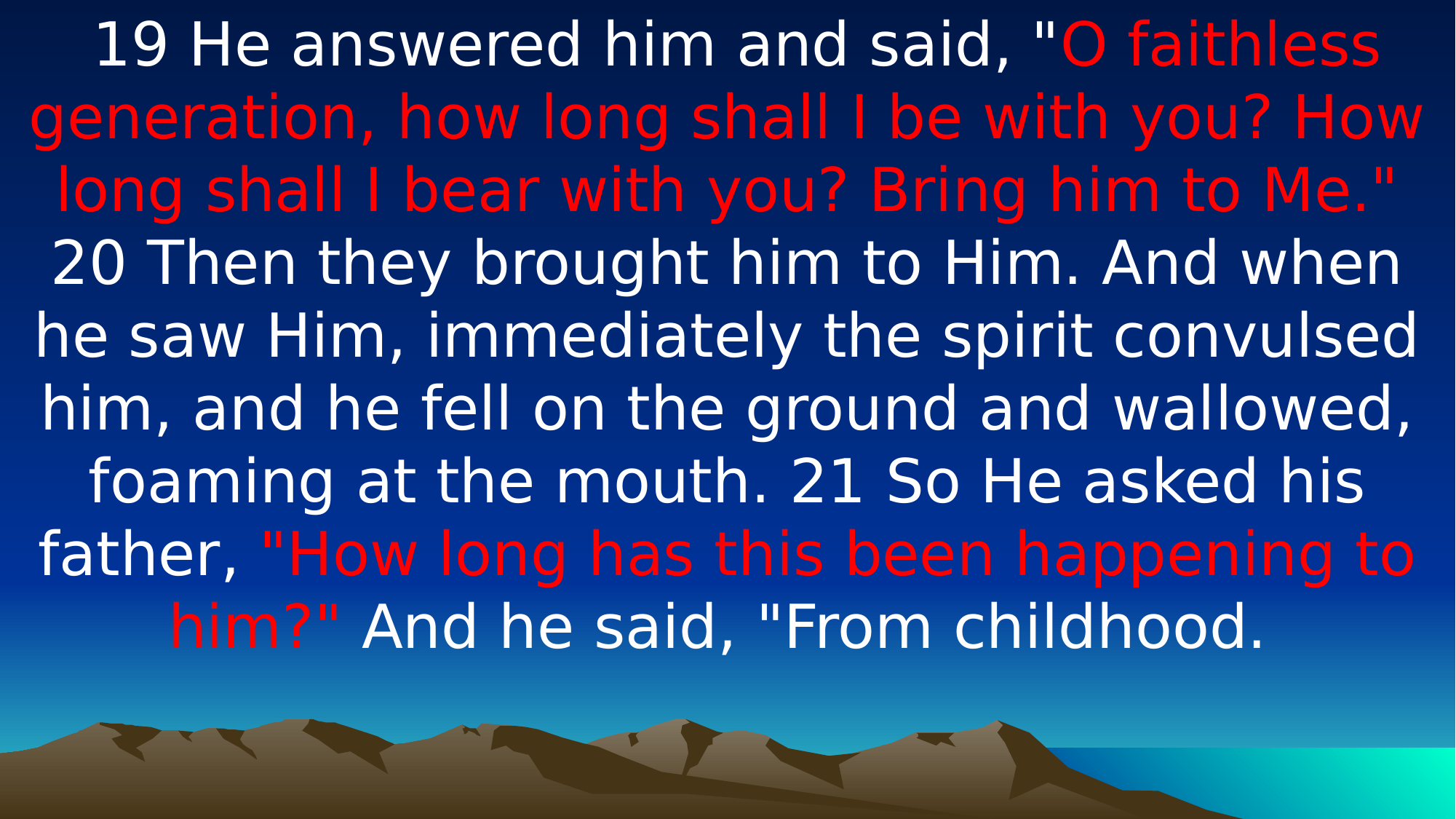

19 He answered him and said, "O faithless generation, how long shall I be with you? How long shall I bear with you? Bring him to Me." 20 Then they brought him to Him. And when he saw Him, immediately the spirit convulsed him, and he fell on the ground and wallowed, foaming at the mouth. 21 So He asked his father, "How long has this been happening to him?" And he said, "From childhood.